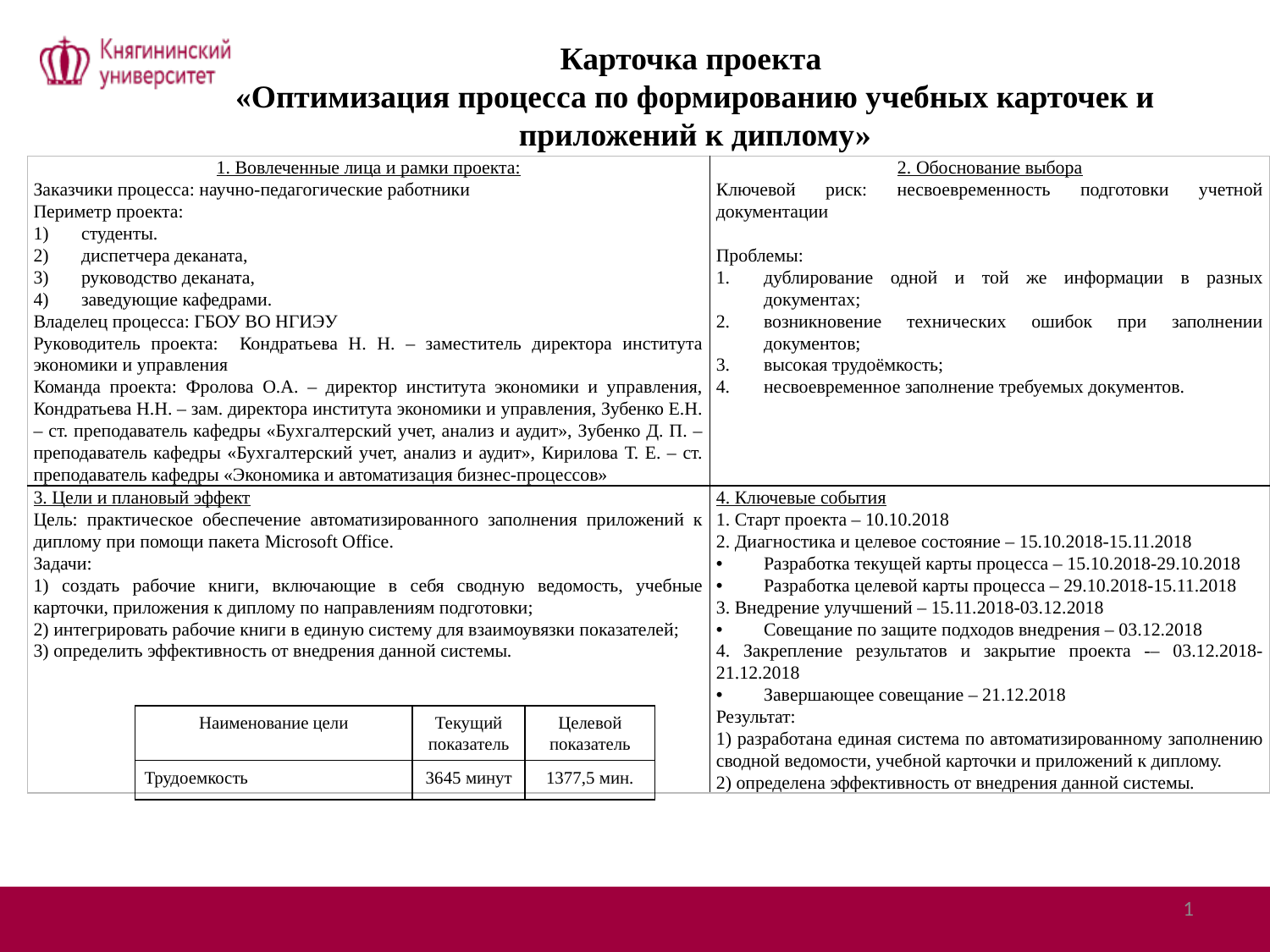

# Карточка проекта «Оптимизация процесса по формированию учебных карточек и приложений к диплому»
| 1. Вовлеченные лица и рамки проекта: Заказчики процесса: научно-педагогические работники Периметр проекта: студенты. диспетчера деканата, руководство деканата, заведующие кафедрами. Владелец процесса: ГБОУ ВО НГИЭУ Руководитель проекта: Кондратьева Н. Н. – заместитель директора института экономики и управления Команда проекта: Фролова О.А. – директор института экономики и управления, Кондратьева Н.Н. – зам. директора института экономики и управления, Зубенко Е.Н. – ст. преподаватель кафедры «Бухгалтерский учет, анализ и аудит», Зубенко Д. П. – преподаватель кафедры «Бухгалтерский учет, анализ и аудит», Кирилова Т. Е. – ст. преподаватель кафедры «Экономика и автоматизация бизнес-процессов» | 2. Обоснование выбора Ключевой риск: несвоевременность подготовки учетной документации   Проблемы: дублирование одной и той же информации в разных документах; возникновение технических ошибок при заполнении документов; высокая трудоёмкость; несвоевременное заполнение требуемых документов. |
| --- | --- |
| 3. Цели и плановый эффект Цель: практическое обеспечение автоматизированного заполнения приложений к диплому при помощи пакета Microsoft Office. Задачи: 1) создать рабочие книги, включающие в себя сводную ведомость, учебные карточки, приложения к диплому по направлениям подготовки; 2) интегрировать рабочие книги в единую систему для взаимоувязки показателей; 3) определить эффективность от внедрения данной системы. | 4. Ключевые события 1. Старт проекта – 10.10.2018 2. Диагностика и целевое состояние – 15.10.2018-15.11.2018 Разработка текущей карты процесса – 15.10.2018-29.10.2018 Разработка целевой карты процесса – 29.10.2018-15.11.2018 3. Внедрение улучшений – 15.11.2018-03.12.2018 Совещание по защите подходов внедрения – 03.12.2018 4. Закрепление результатов и закрытие проекта -– 03.12.2018-21.12.2018 Завершающее совещание – 21.12.2018 Результат: 1) разработана единая система по автоматизированному заполнению сводной ведомости, учебной карточки и приложений к диплому. 2) определена эффективность от внедрения данной системы. |
| Наименование цели | Текущий показатель | Целевой показатель |
| --- | --- | --- |
| Трудоемкость | 3645 минут | 1377,5 мин. |
1